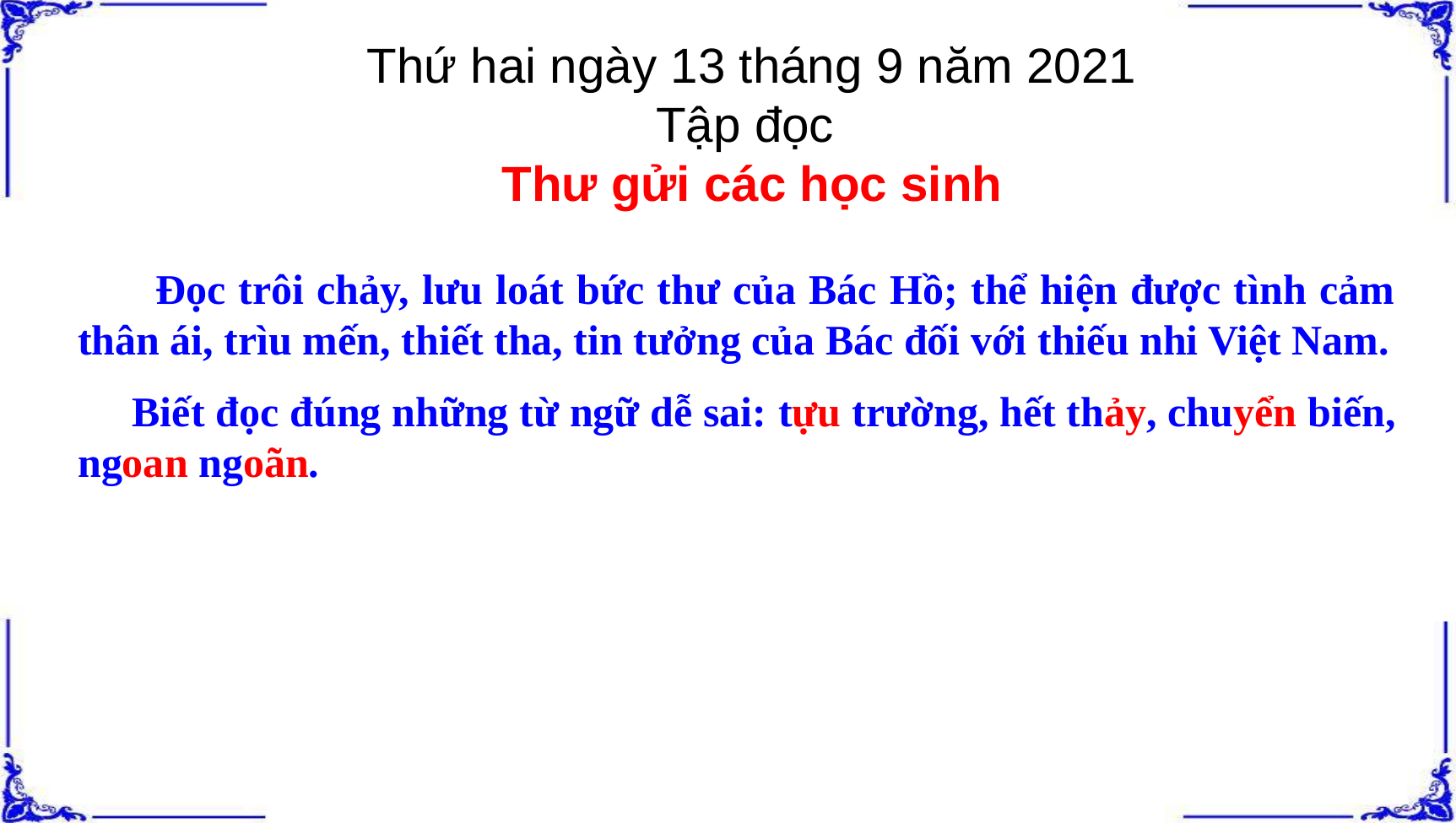

Thứ hai ngày 13 tháng 9 năm 2021
Tập đọc
Thư gửi các học sinh
      Đọc trôi chảy, lưu loát bức thư của Bác Hồ; thể hiện được tình cảm thân ái, trìu mến, thiết tha, tin tưởng của Bác đối với thiếu nhi Việt Nam.
     Biết đọc đúng những từ ngữ dễ sai: tựu trường, hết thảy, chuyển biến, ngoan ngoãn.